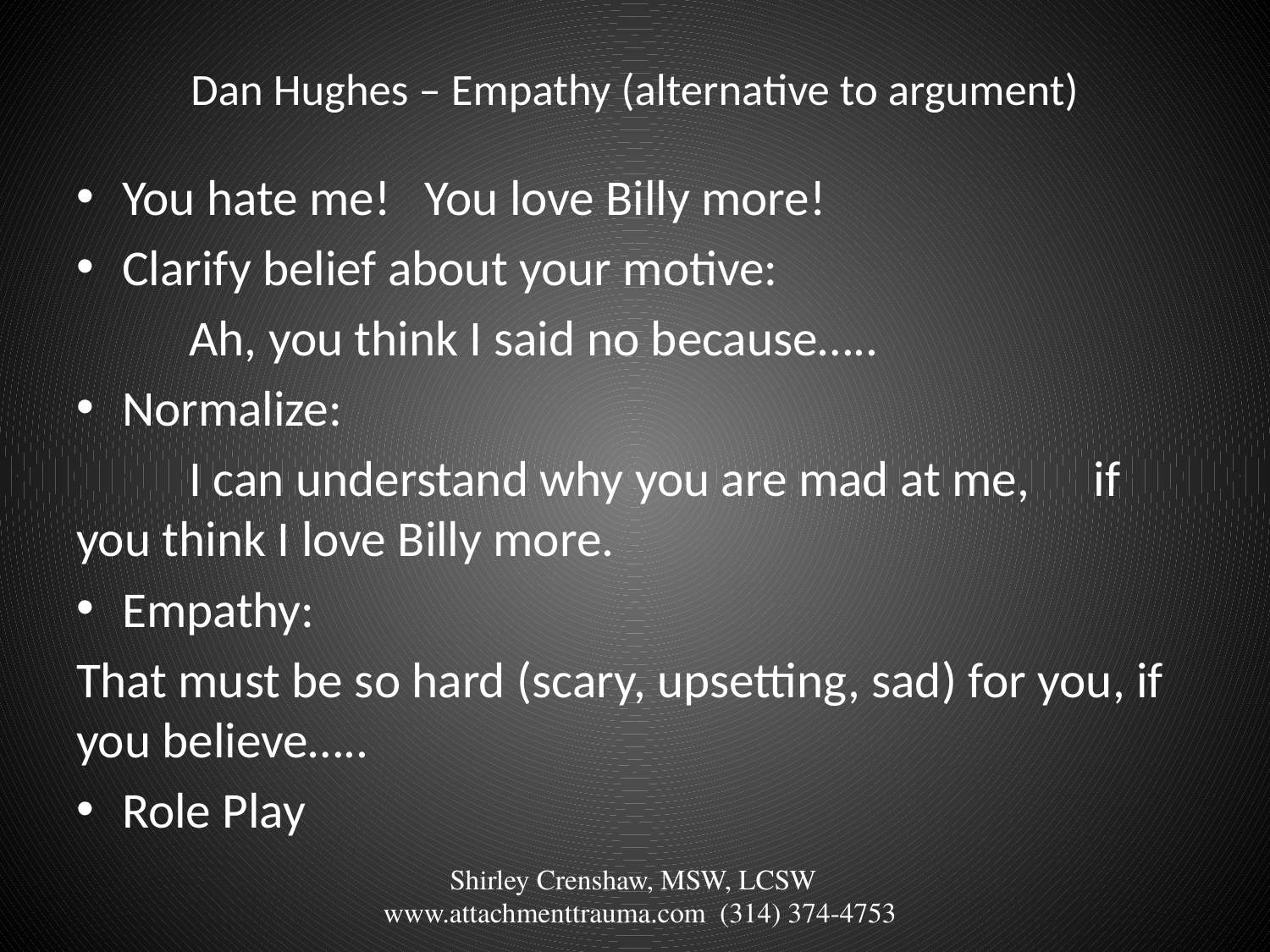

# Dan Hughes – Empathy (alternative to argument)
You hate me!   You love Billy more!
Clarify belief about your motive:
		Ah, you think I said no because…..
Normalize:
		I can understand why you are mad at me, 		if you think I love Billy more.
Empathy:
That must be so hard (scary, upsetting, sad) for you, if you believe…..
Role Play

Shirley Crenshaw, MSW, LCSW   www.attachmenttrauma.com  (314) 374-4753